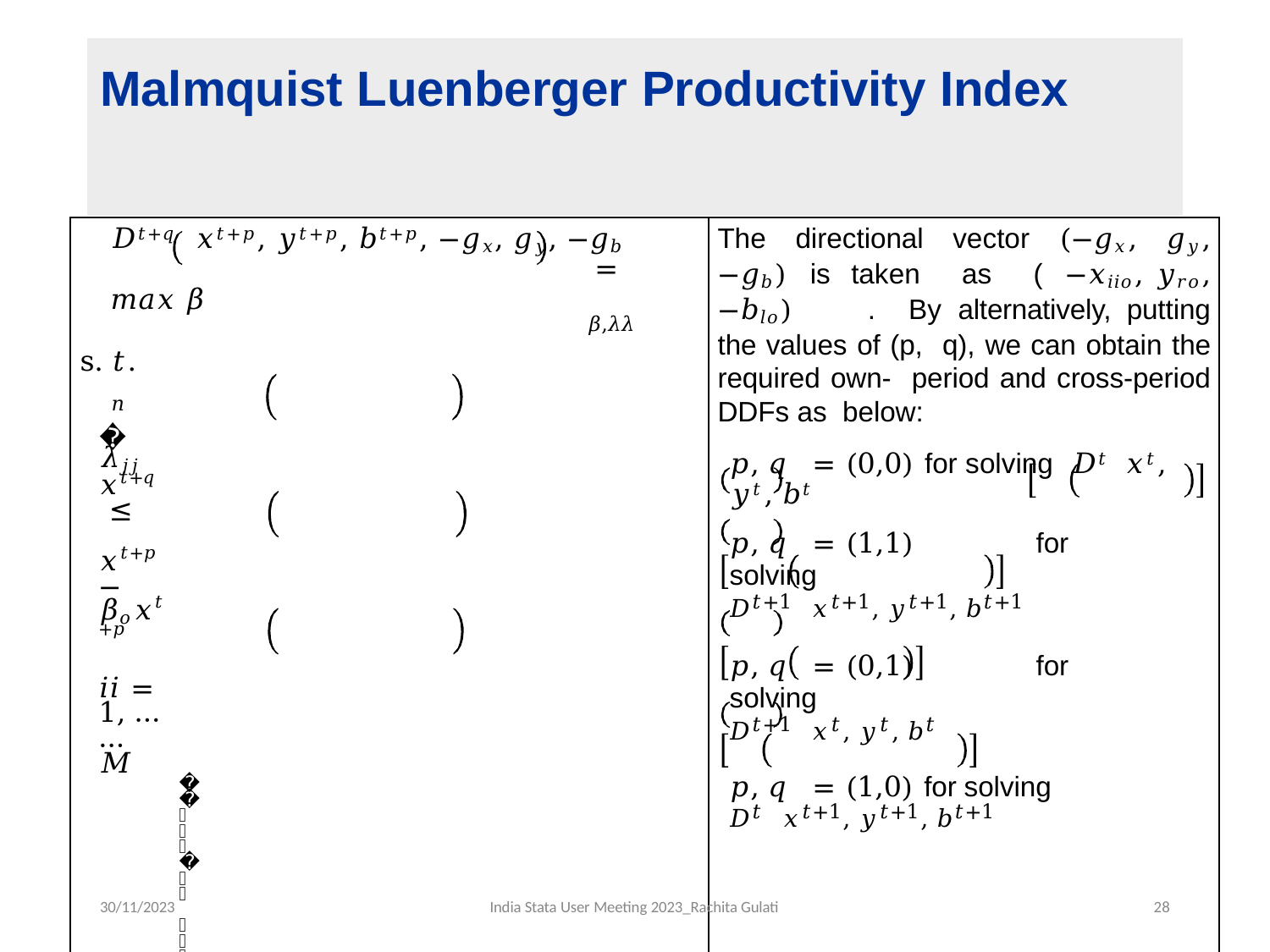

# Malmquist Luenberger Productivity Index
| 𝐷𝑡+𝑞 𝑥𝑡+𝑝, 𝑦𝑡+𝑝, 𝑏𝑡+𝑝, −𝑔𝑥, 𝑔𝑦, −𝑔𝑏 = 𝑚𝑎𝑥 𝛽 𝛽,𝜆𝜆 s. 𝑡. 𝑛 � 𝜆𝑗𝑗 𝑥𝑡+𝑞 ≤ 𝑥𝑡+𝑝 − 𝛽𝑜𝑥𝑡+𝑝 𝑖𝑖 = 1, … … 𝑀 𝑖𝑖𝑗𝑗 𝑖𝑖𝑜 𝑖𝑖𝑜 𝑗𝑗=1 𝑛 � 𝜆𝑗𝑗 𝑦𝑡+𝑞 ≥ 𝑦𝑡+𝑝 + 𝛽𝑜𝑦𝑡+𝑝 𝑟 = 1, … … 𝑆 𝑟𝑗𝑗 𝑟𝑜 𝑟𝑜 𝑗𝑗=1 𝑛 � 𝜆𝑗𝑗 𝑏𝑡+𝑞 = 𝑏𝑡+𝑝 − 𝛽𝑜𝑏𝑡+𝑝 𝑙 = 1, … … 𝐿 𝑙𝑗𝑗 𝑙𝑜 𝑙𝑜 𝑗𝑗=1 𝜆𝑗𝑗 ≥ 0 𝑗𝑗 = 1, … … … . . , 𝑛 | The directional vector (−𝑔𝑥, 𝑔𝑦, −𝑔𝑏) is taken as ( −𝑥𝑖𝑖𝑜, 𝑦𝑟𝑜, −𝑏𝑙𝑜) . By alternatively, putting the values of (p, q), we can obtain the required own- period and cross-period DDFs as below: 𝑝, 𝑞 = (0,0) for solving 𝐷𝑡 𝑥𝑡, 𝑦𝑡, 𝑏𝑡 𝑝, 𝑞 = (1,1) for solving 𝐷𝑡+1 𝑥𝑡+1, 𝑦𝑡+1, 𝑏𝑡+1 𝑝, 𝑞 = (0,1) for solving 𝐷𝑡+1 𝑥𝑡, 𝑦𝑡, 𝑏𝑡 𝑝, 𝑞 = (1,0) for solving 𝐷𝑡 𝑥𝑡+1, 𝑦𝑡+1, 𝑏𝑡+1 |
| --- | --- |

India Stata User Meeting 2023_Rachita Gulati
28
30/11/2023